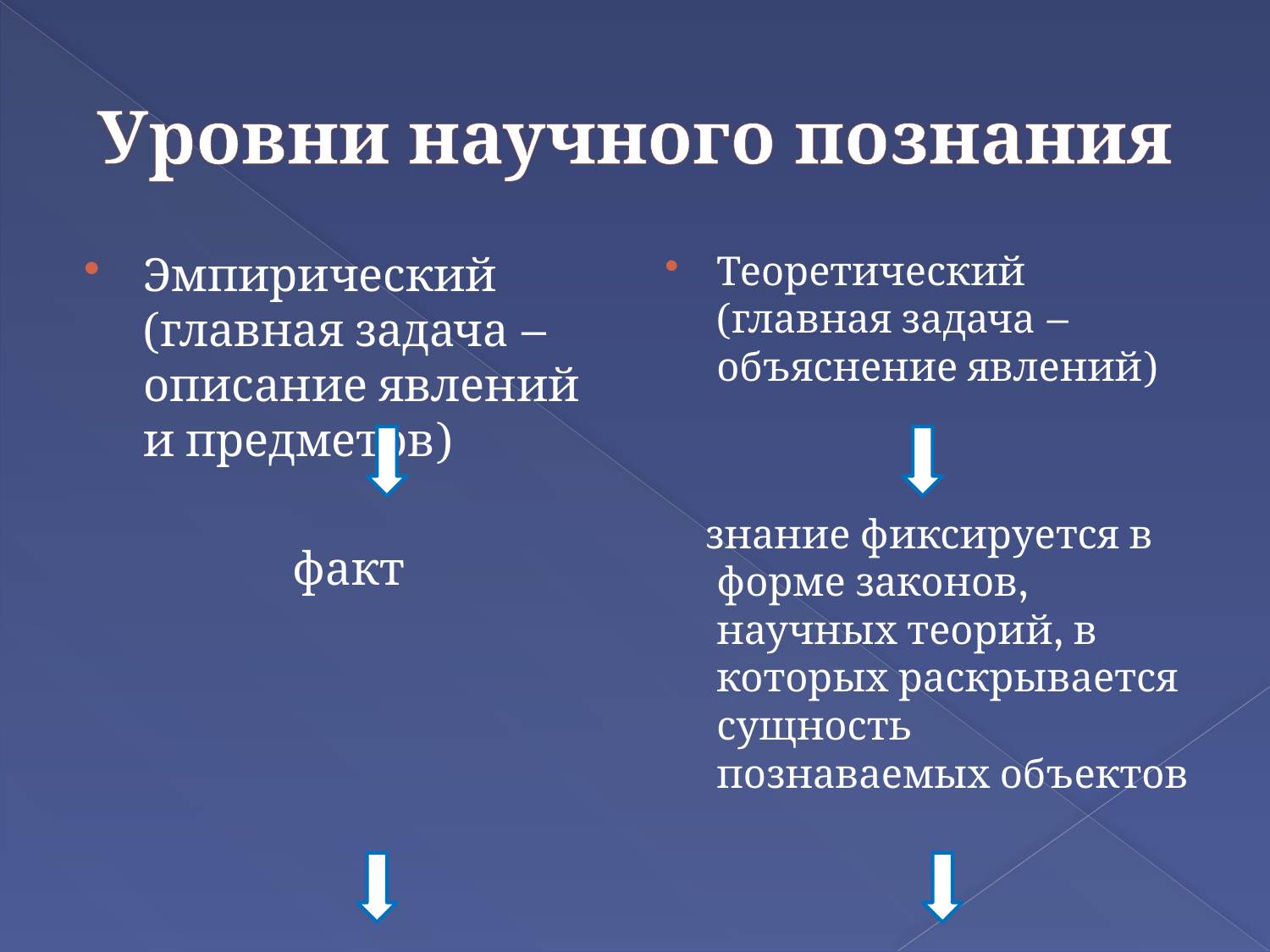

# Уровни научного познания
Эмпирический (главная задача – описание явлений и предметов)

факт
Теоретический (главная задача – объяснение явлений)

    знание фиксируется в форме законов, научных теорий, в которых раскрывается сущность познаваемых объектов